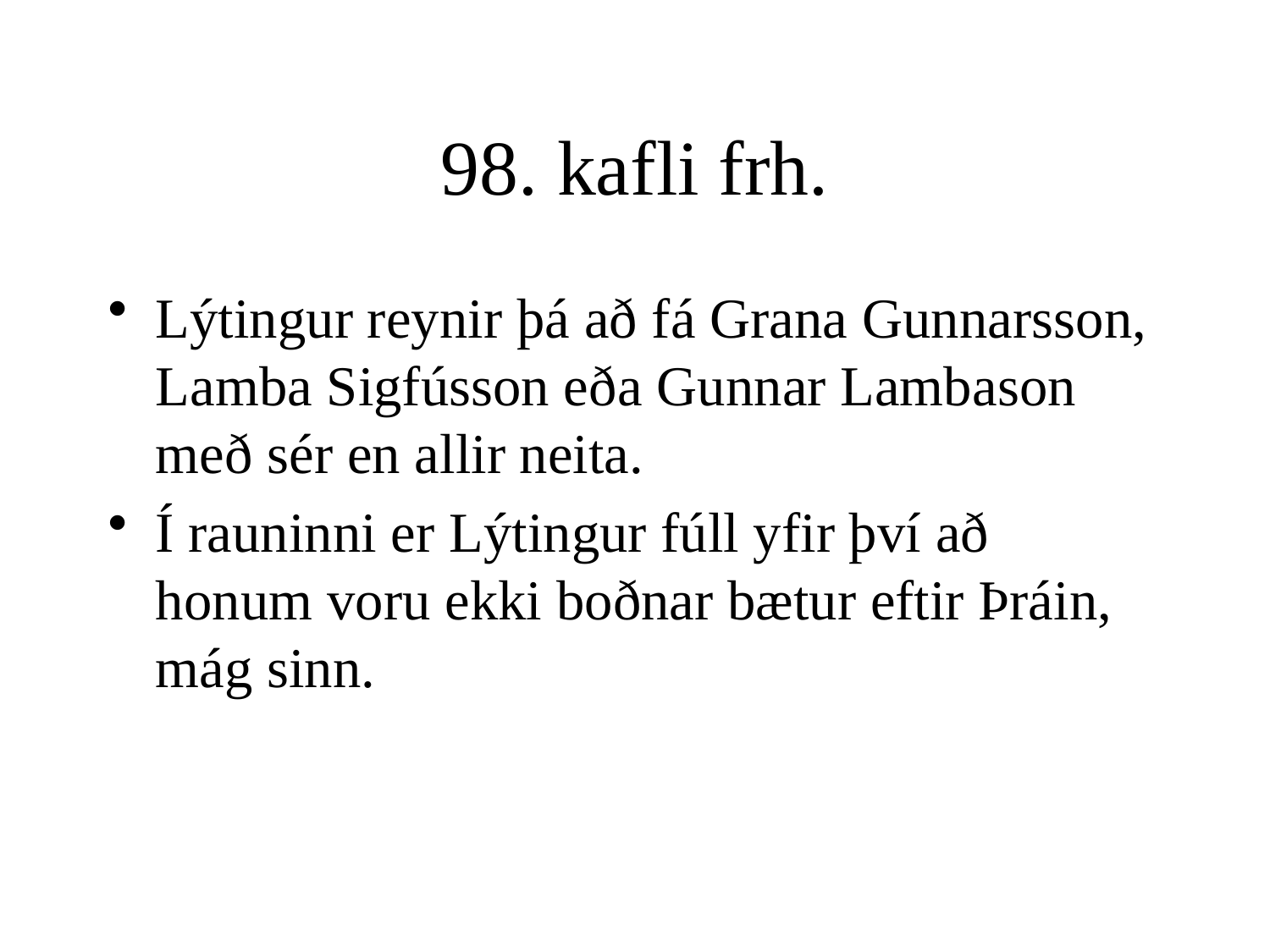

# 98. kafli frh.
Lýtingur reynir þá að fá Grana Gunnarsson, Lamba Sigfússon eða Gunnar Lambason með sér en allir neita.
Í rauninni er Lýtingur fúll yfir því að honum voru ekki boðnar bætur eftir Þráin, mág sinn.